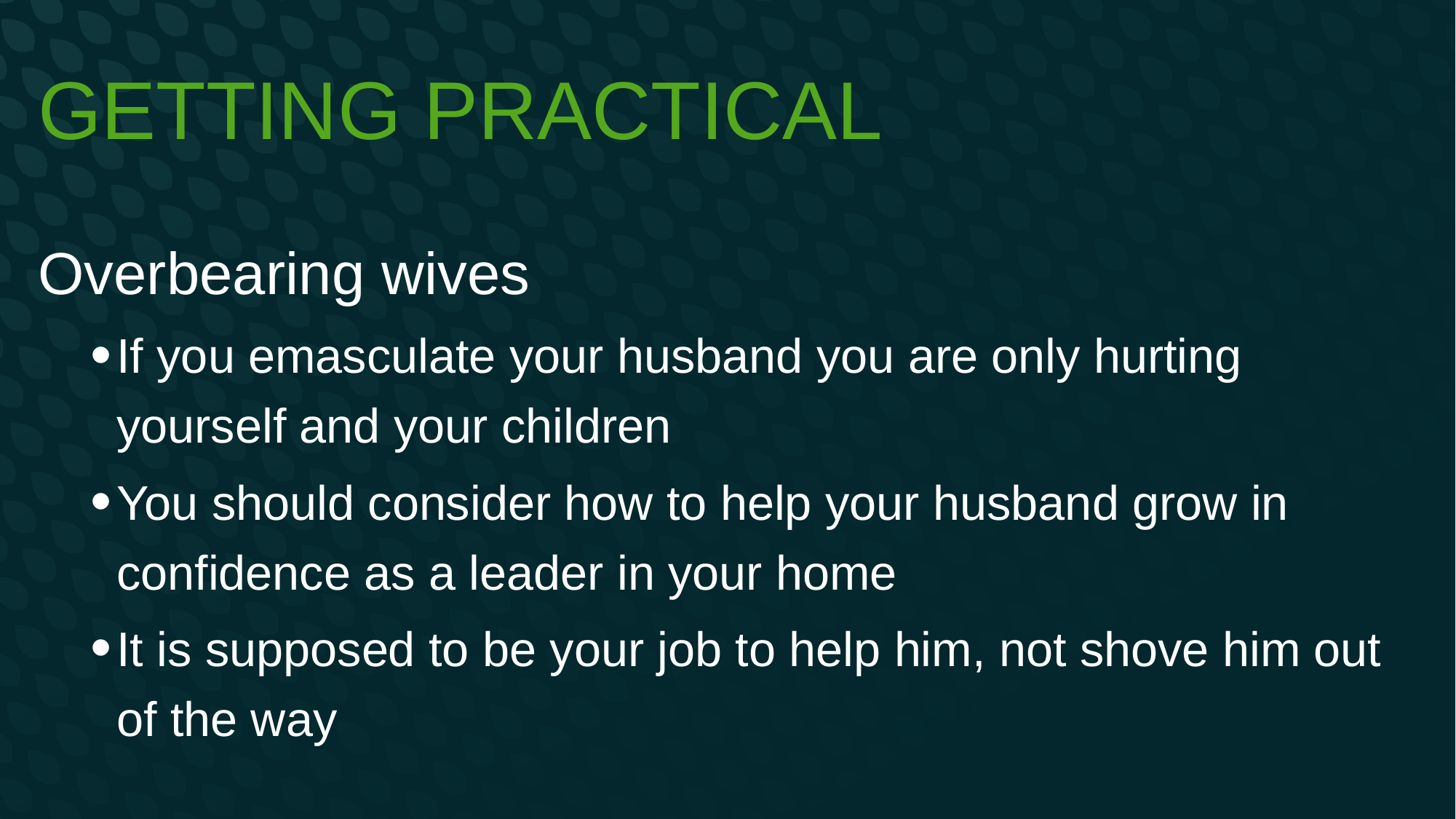

# Getting Practical
Overbearing wives
If you emasculate your husband you are only hurting yourself and your children
You should consider how to help your husband grow in confidence as a leader in your home
It is supposed to be your job to help him, not shove him out of the way